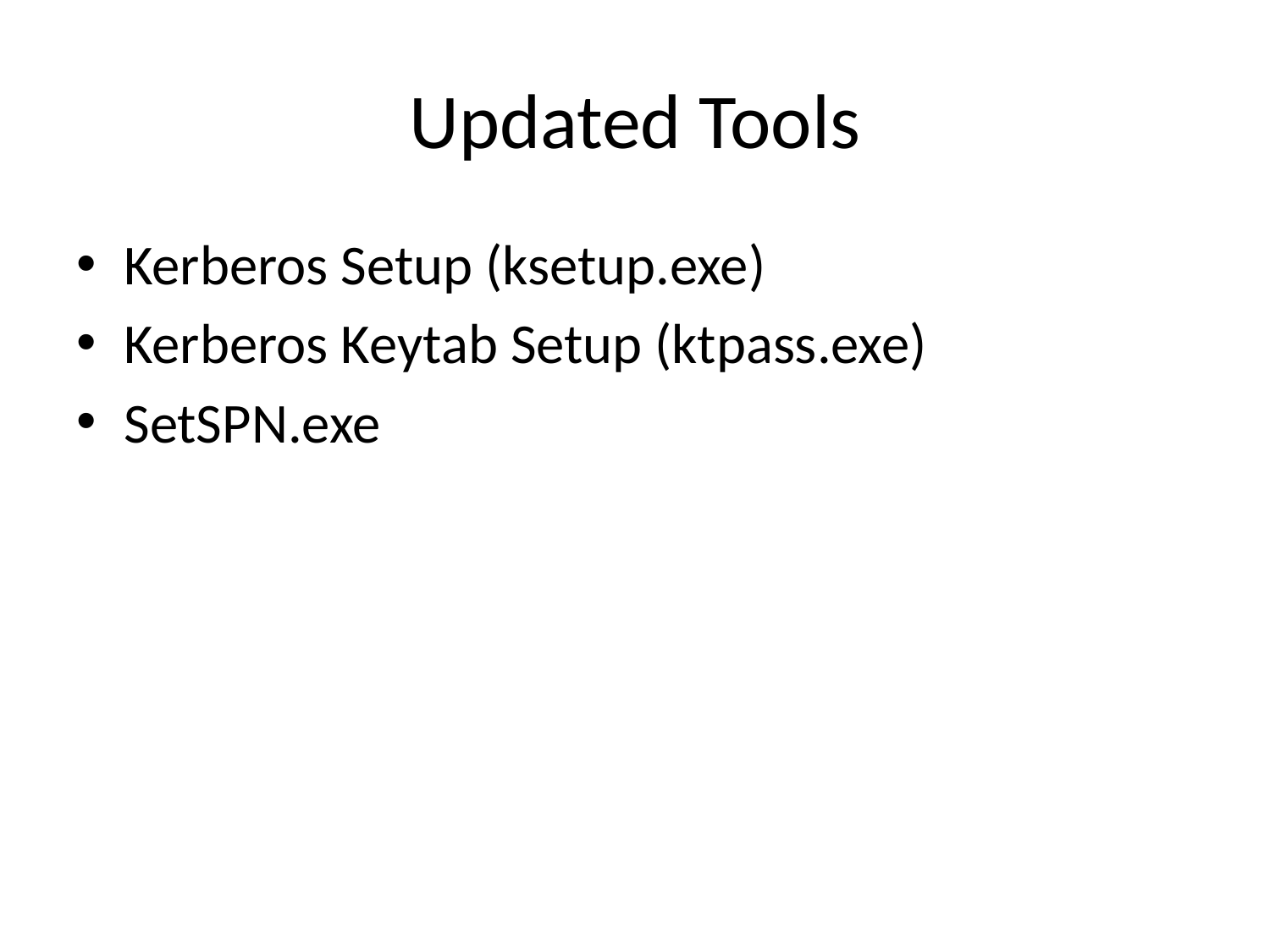

# Updated Tools
Kerberos Setup (ksetup.exe)
Kerberos Keytab Setup (ktpass.exe)
SetSPN.exe